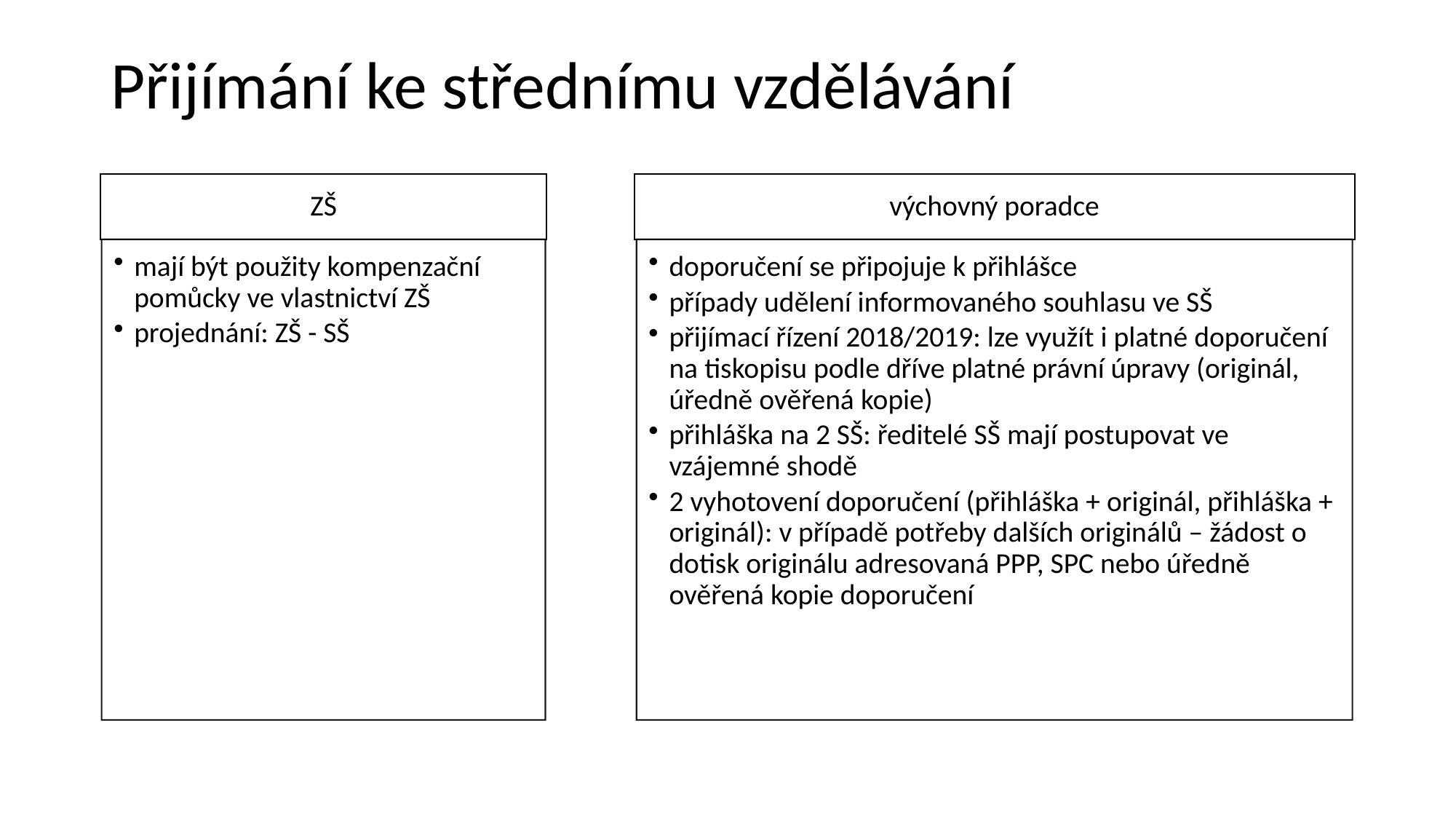

# Přijímání ke střednímu vzdělávání
ZŠ
mají být použity kompenzační pomůcky ve vlastnictví ZŠ
projednání: ZŠ - SŠ
výchovný poradce
doporučení se připojuje k přihlášce
případy udělení informovaného souhlasu ve SŠ
přijímací řízení 2018/2019: lze využít i platné doporučení na tiskopisu podle dříve platné právní úpravy (originál, úředně ověřená kopie)
přihláška na 2 SŠ: ředitelé SŠ mají postupovat ve vzájemné shodě
2 vyhotovení doporučení (přihláška + originál, přihláška + originál): v případě potřeby dalších originálů – žádost o dotisk originálu adresovaná PPP, SPC nebo úředně ověřená kopie doporučení